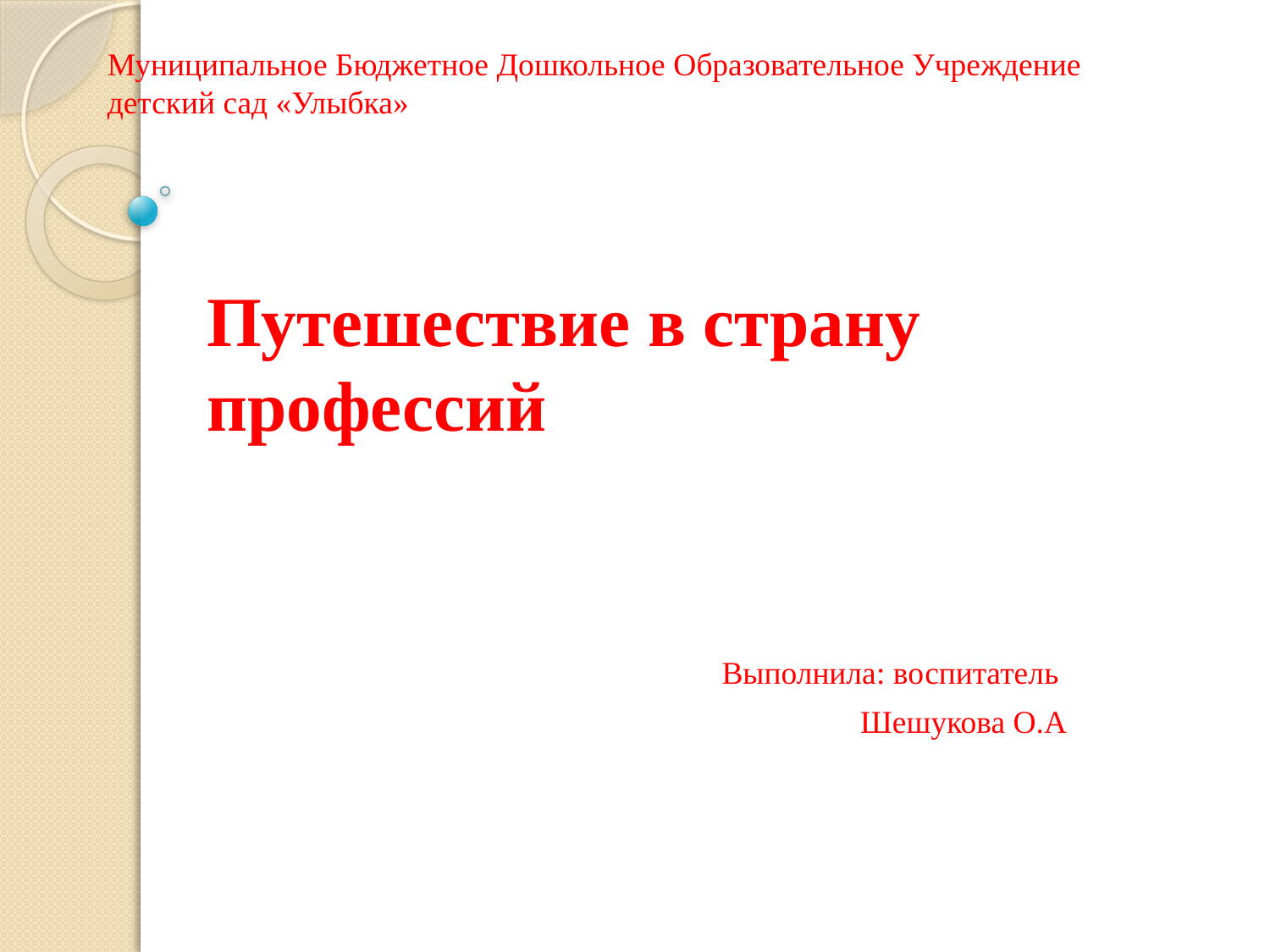

# Муниципальное Бюджетное Дошкольное Образовательное Учреждение детский сад «Улыбка»
Путешествие в страну профессий

Выполнила: воспитатель
Шешукова О.А